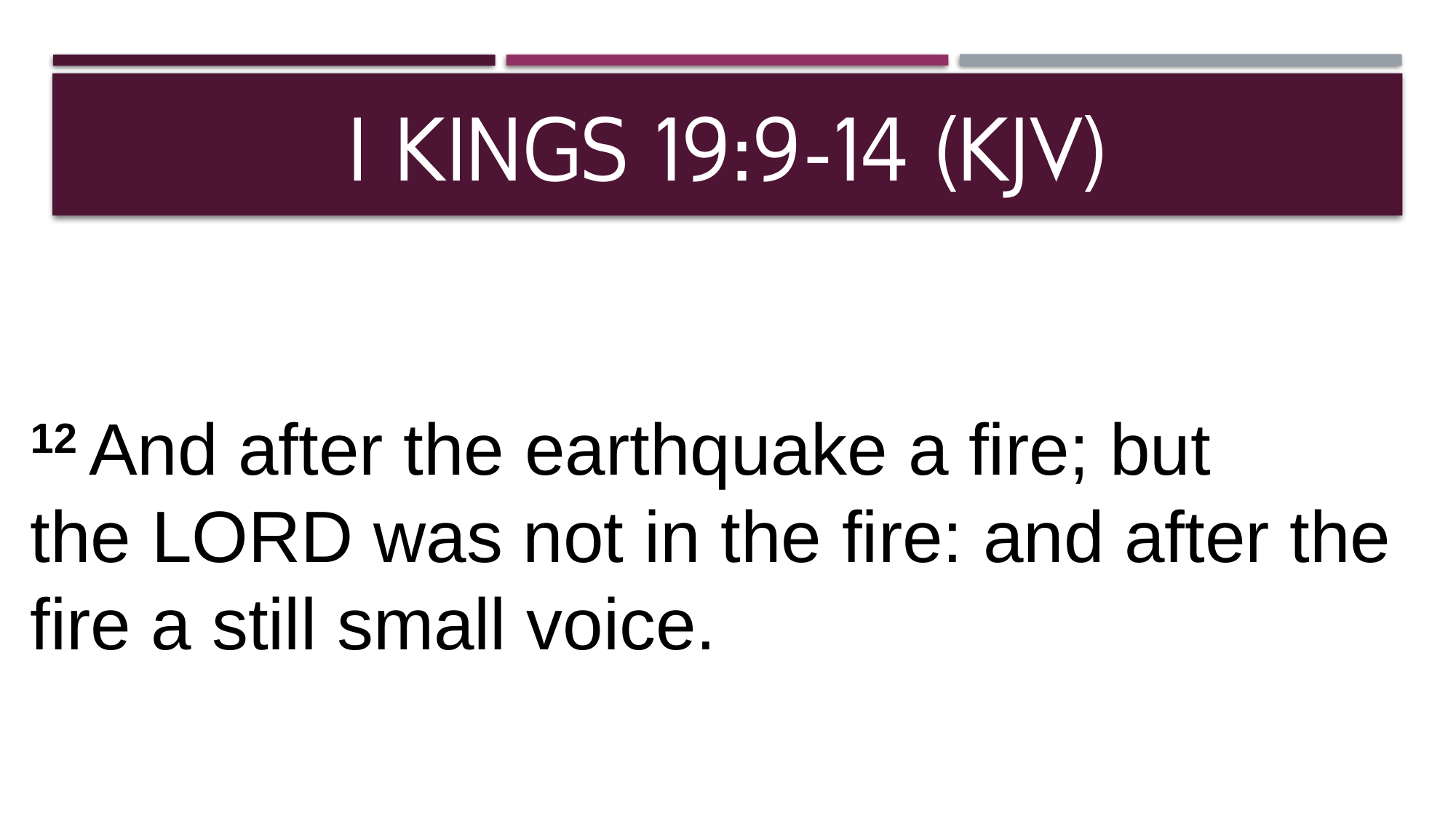

# I Kings 19:9-14 (KJV)
12 And after the earthquake a fire; but the Lord was not in the fire: and after the fire a still small voice.